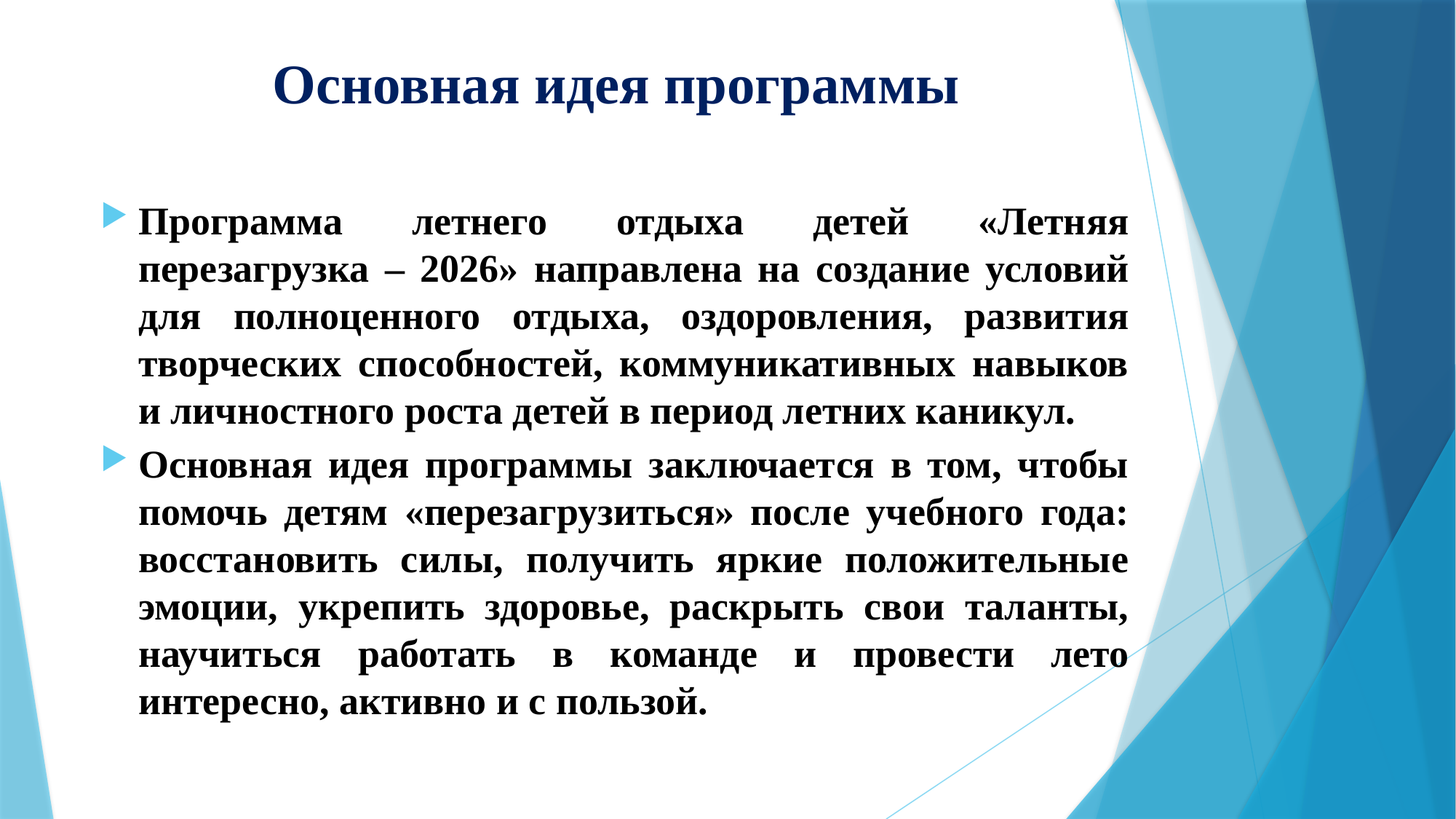

Основная идея программы

Программа летнего отдыха детей «Летняя перезагрузка – 2026» направлена на создание условий для полноценного отдыха, оздоровления, развития творческих способностей, коммуникативных навыков и личностного роста детей в период летних каникул.
Основная идея программы заключается в том, чтобы помочь детям «перезагрузиться» после учебного года: восстановить силы, получить яркие положительные эмоции, укрепить здоровье, раскрыть свои таланты, научиться работать в команде и провести лето интересно, активно и с пользой.